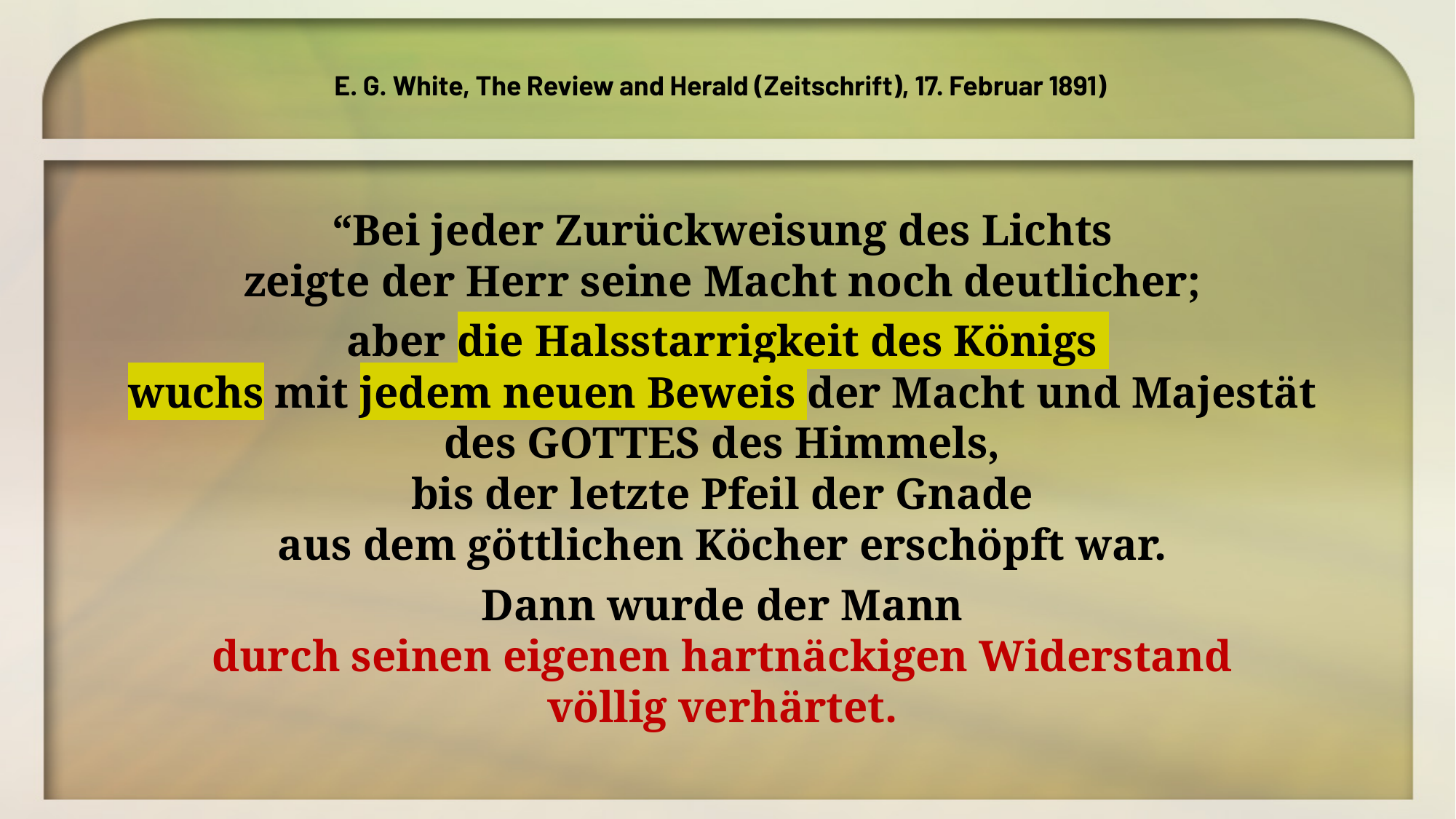

E. G. White, The Review and Herald (Zeitschrift), 17. Februar 1891)
“Bei jeder Zurückweisung des Lichts
zeigte der Herr seine Macht noch deutlicher;
aber die Halsstarrigkeit des Königs
wuchs mit jedem neuen Beweis der Macht und Majestät
des GOTTES des Himmels,
bis der letzte Pfeil der Gnade
aus dem göttlichen Köcher erschöpft war.
Dann wurde der Mann
durch seinen eigenen hartnäckigen Widerstand
völlig verhärtet.